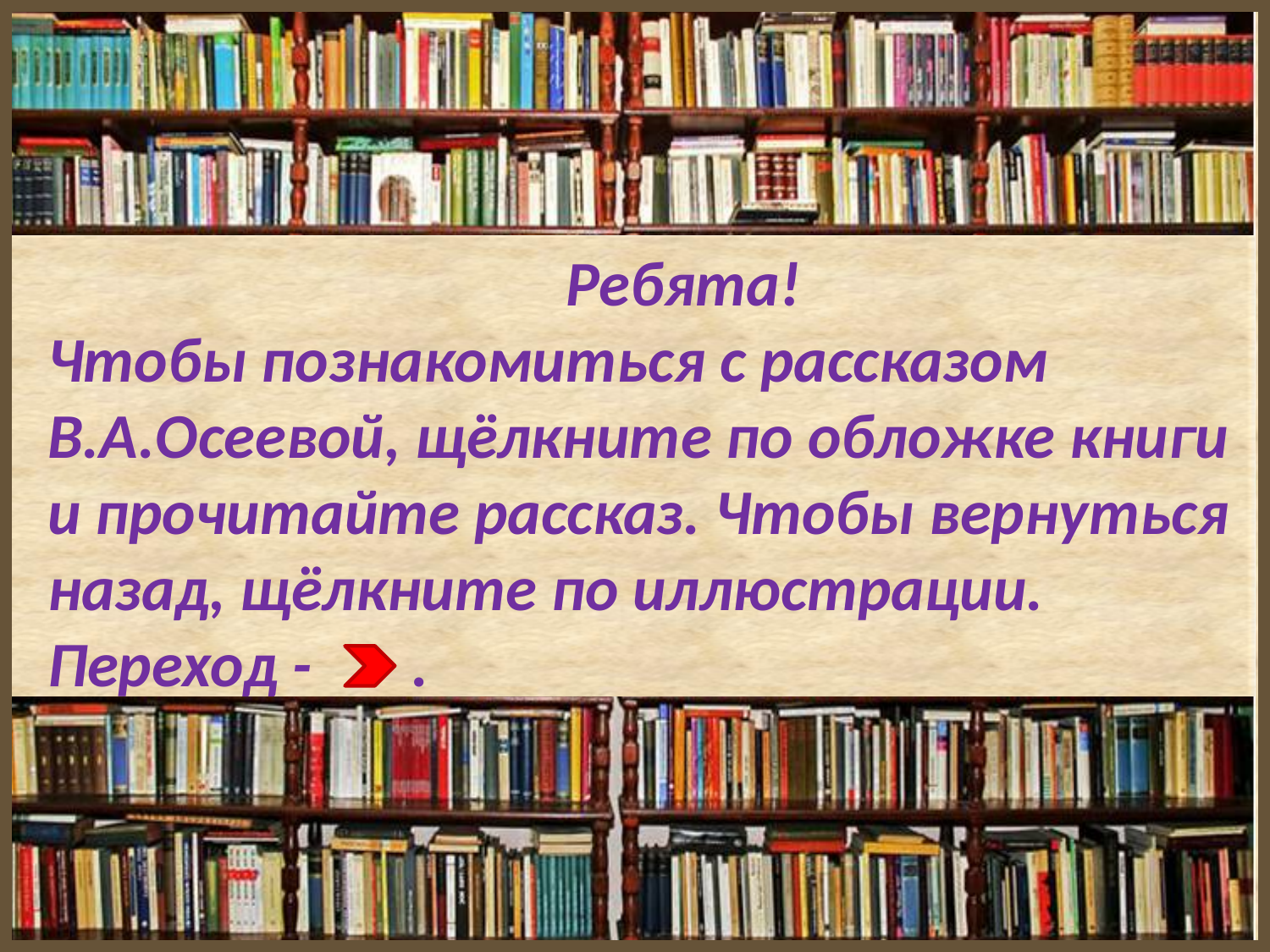

Ребята!
Чтобы познакомиться с рассказом В.А.Осеевой, щёлкните по обложке книги и прочитайте рассказ. Чтобы вернуться назад, щёлкните по иллюстрации. Переход -       .